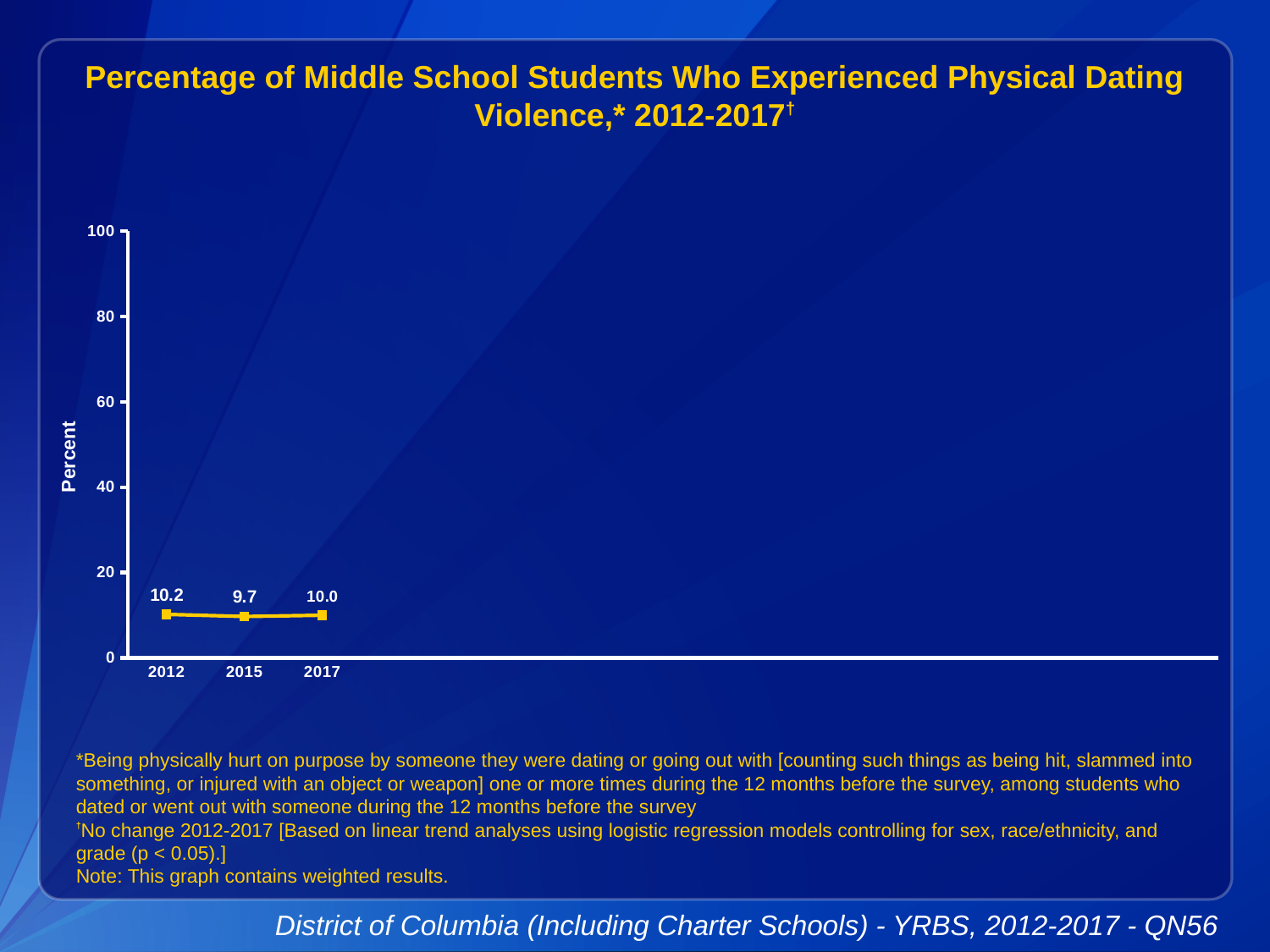

Percentage of Middle School Students Who Experienced Physical Dating Violence,* 2012-2017†

### Chart

| Category | Series 1 |
|---|---|
| 2012 | 10.2 |
| 2015 | 9.7 |
| 2017 | 10.0 |
|  | None |
|  | None |
|  | None |
|  | None |
|  | None |
|  | None |
|  | None |
|  | None |
|  | None |
|  | None |
|  | None |
*Being physically hurt on purpose by someone they were dating or going out with [counting such things as being hit, slammed into something, or injured with an object or weapon] one or more times during the 12 months before the survey, among students who dated or went out with someone during the 12 months before the survey
†No change 2012-2017 [Based on linear trend analyses using logistic regression models controlling for sex, race/ethnicity, and grade (p < 0.05).]
Note: This graph contains weighted results.
District of Columbia (Including Charter Schools) - YRBS, 2012-2017 - QN56